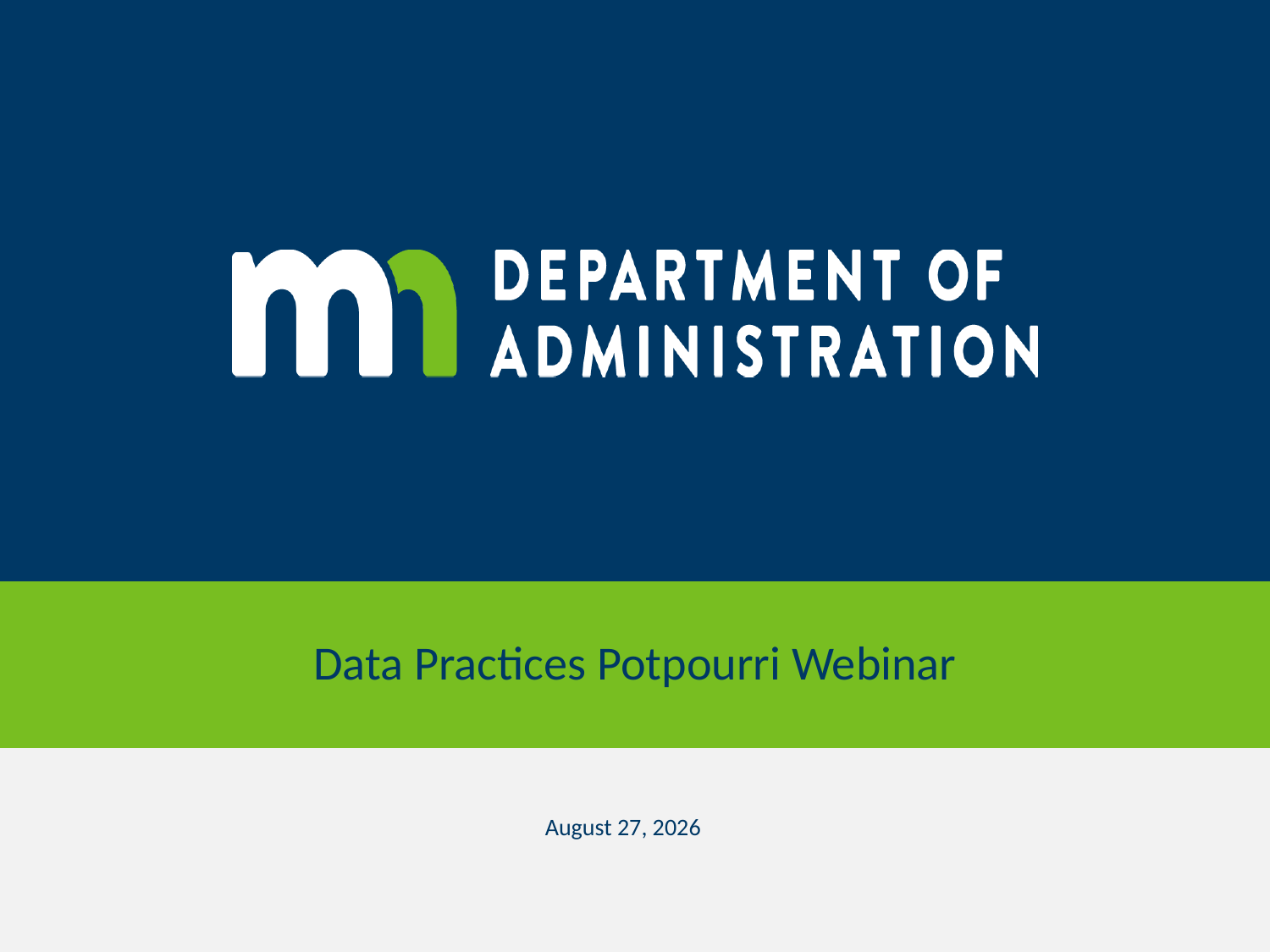

# Data Practices Potpourri Webinar

August 27, 2026